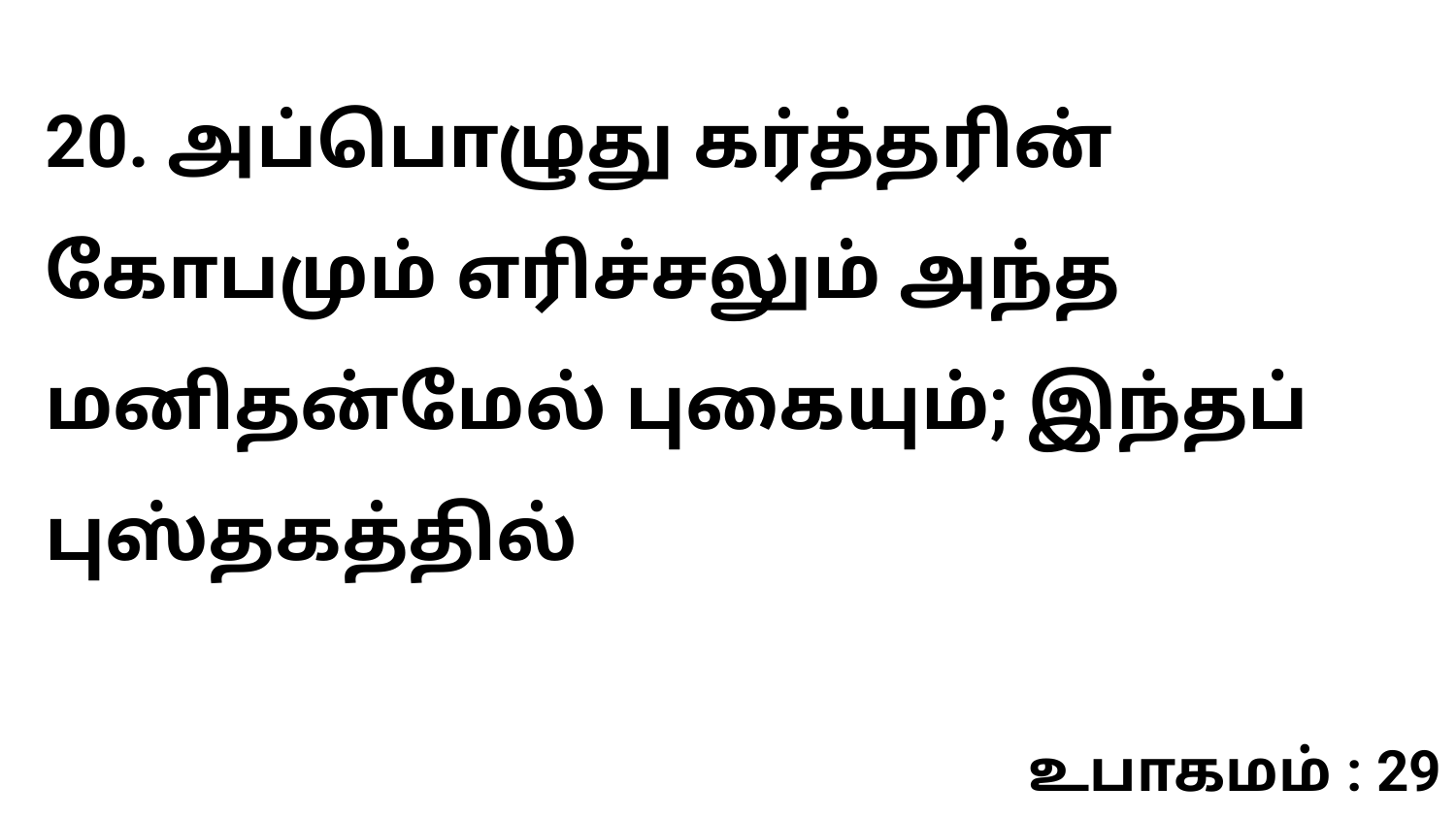

20. அப்பொழுது கர்த்தரின் கோபமும் எரிச்சலும் அந்த மனிதன்மேல் புகையும்; இந்தப் புஸ்தகத்தில்
உபாகமம் : 29